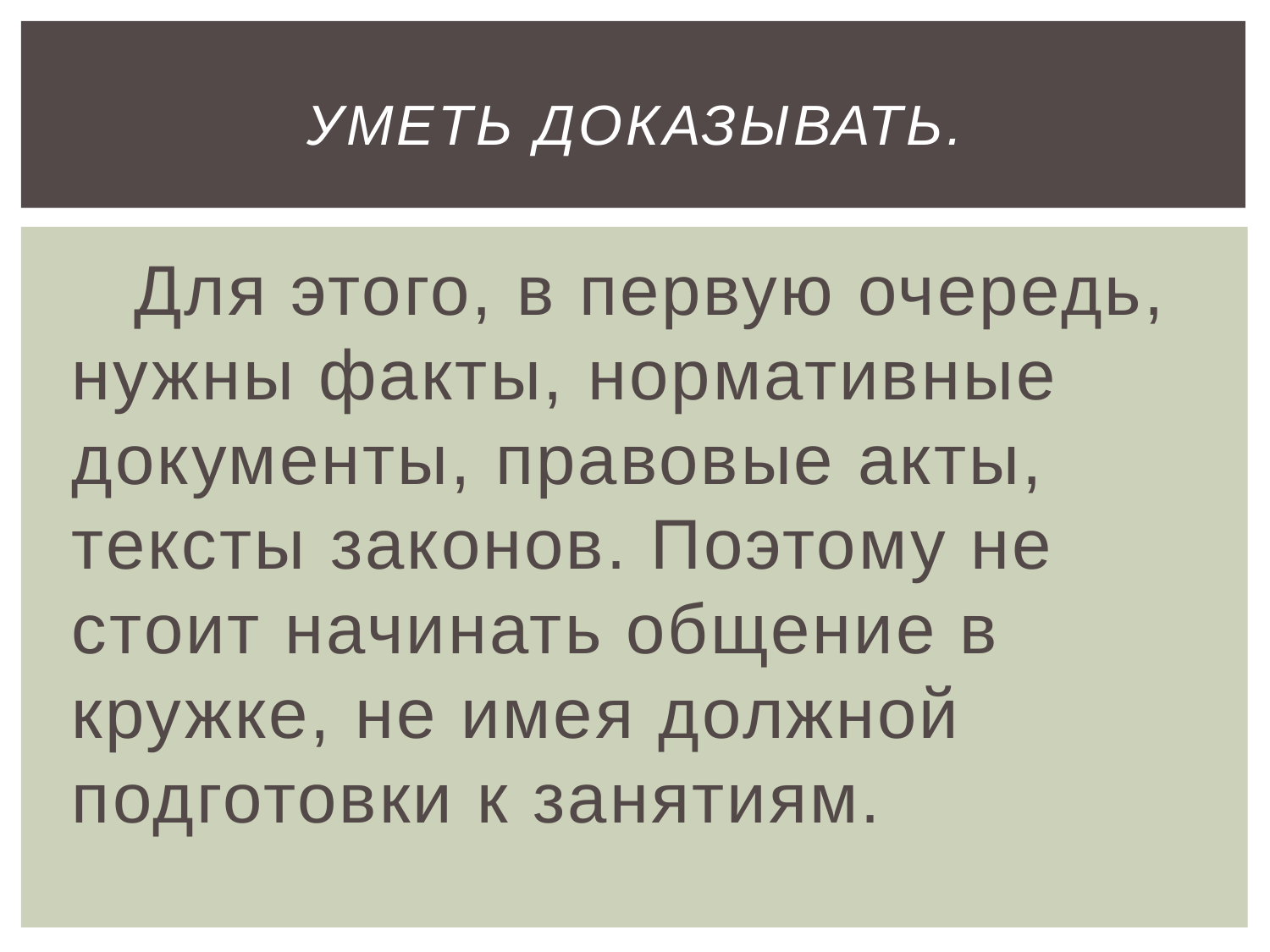

# Уметь доказывать.
     Для этого, в первую очередь, нужны факты, нормативные документы, правовые акты, тексты законов. Поэтому не стоит начинать общение в кружке, не имея должной подготовки к занятиям.